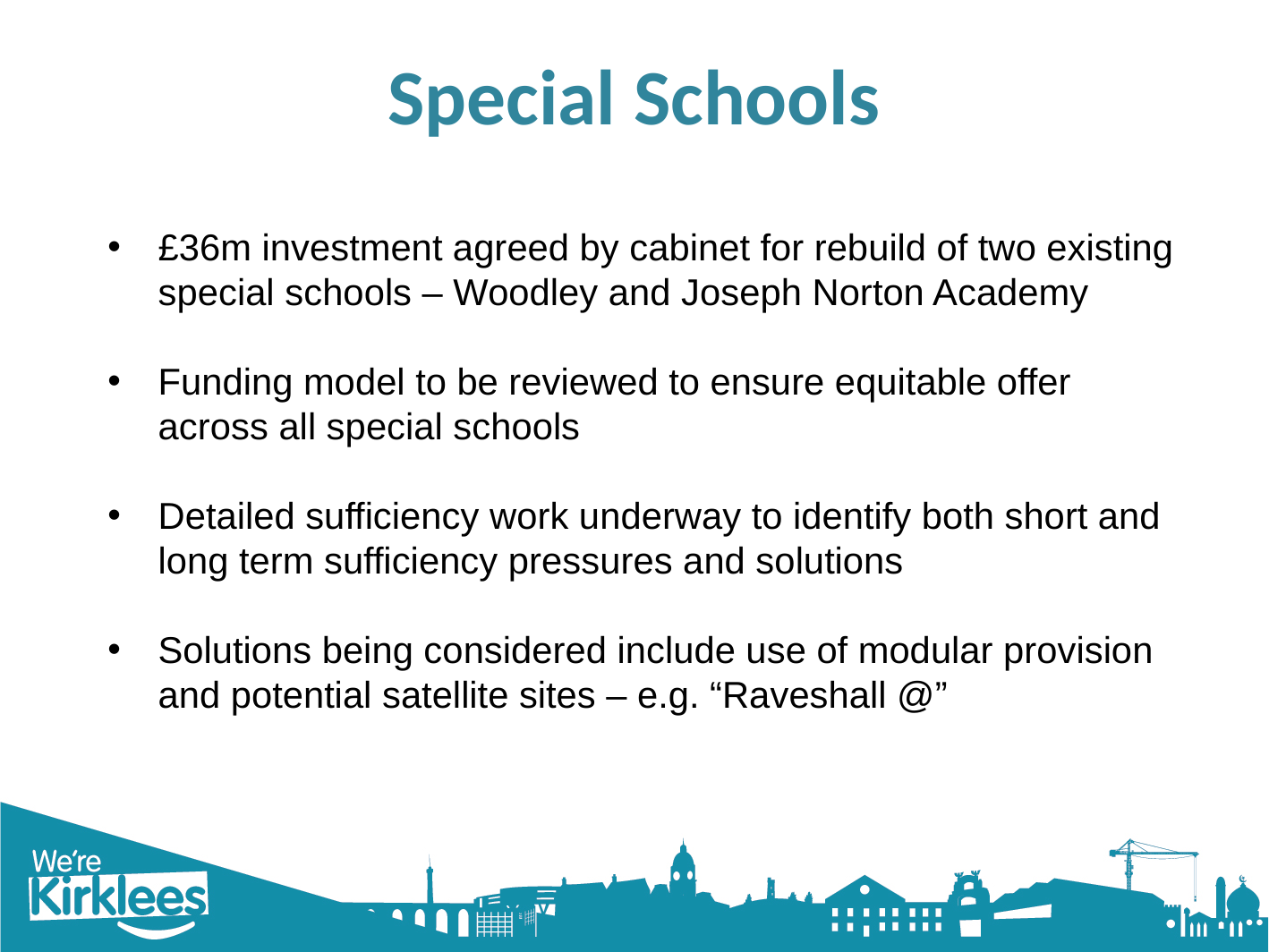

# Special Schools
£36m investment agreed by cabinet for rebuild of two existing special schools – Woodley and Joseph Norton Academy

Funding model to be reviewed to ensure equitable offer across all special schools

Detailed sufficiency work underway to identify both short and long term sufficiency pressures and solutions

Solutions being considered include use of modular provision and potential satellite sites – e.g. “Raveshall @”